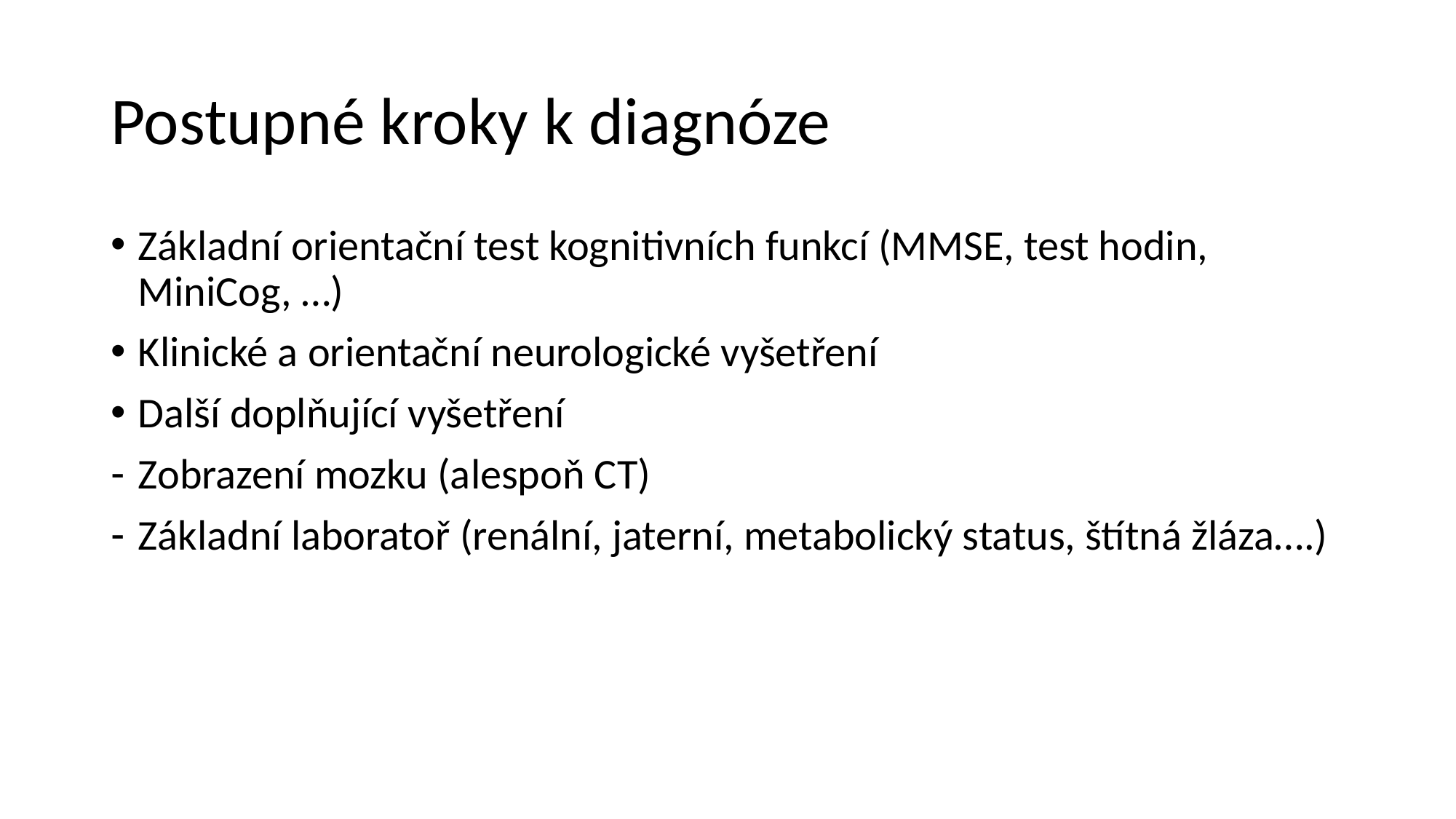

# Postupné kroky k diagnóze
Základní orientační test kognitivních funkcí (MMSE, test hodin, MiniCog, …)
Klinické a orientační neurologické vyšetření
Další doplňující vyšetření
Zobrazení mozku (alespoň CT)
Základní laboratoř (renální, jaterní, metabolický status, štítná žláza….)